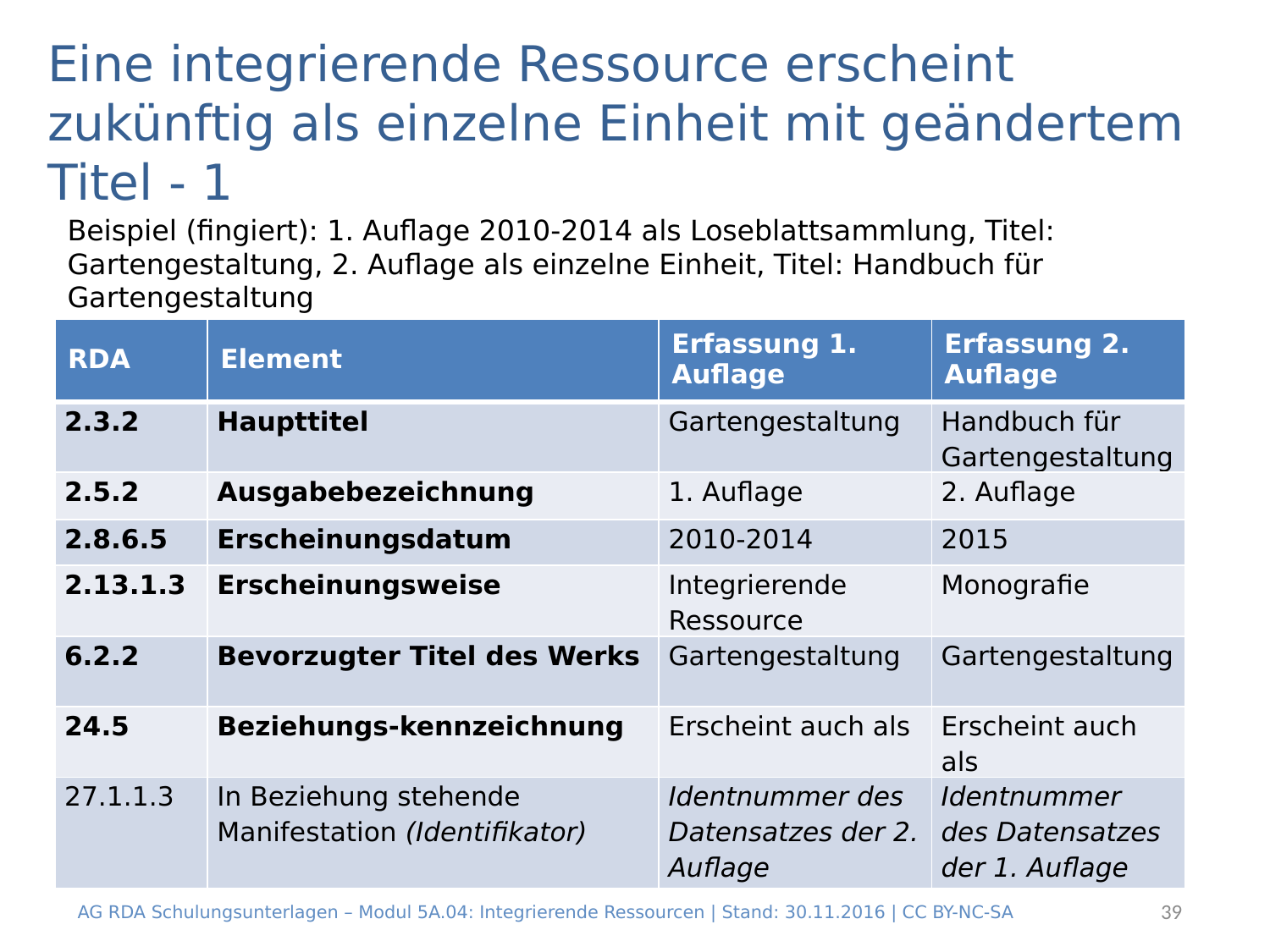

# Eine integrierende Ressource erscheint zukünftig als einzelne Einheit mit geändertem Titel - 1
Beispiel (fingiert): 1. Auflage 2010-2014 als Loseblattsammlung, Titel: Gartengestaltung, 2. Auflage als einzelne Einheit, Titel: Handbuch für Gartengestaltung
| RDA | Element | Erfassung 1. Auflage | Erfassung 2. Auflage |
| --- | --- | --- | --- |
| 2.3.2 | Haupttitel | Gartengestaltung | Handbuch für Gartengestaltung |
| 2.5.2 | Ausgabebezeichnung | 1. Auflage | 2. Auflage |
| 2.8.6.5 | Erscheinungsdatum | 2010-2014 | 2015 |
| 2.13.1.3 | Erscheinungsweise | Integrierende Ressource | Monografie |
| 6.2.2 | Bevorzugter Titel des Werks | Gartengestaltung | Gartengestaltung |
| 24.5 | Beziehungs-kennzeichnung | Erscheint auch als | Erscheint auch als |
| 27.1.1.3 | In Beziehung stehende Manifestation (Identifikator) | Identnummer des Datensatzes der 2. Auflage | Identnummer des Datensatzes der 1. Auflage |
AG RDA Schulungsunterlagen – Modul 5A.04: Integrierende Ressourcen | Stand: 30.11.2016 | CC BY-NC-SA
39